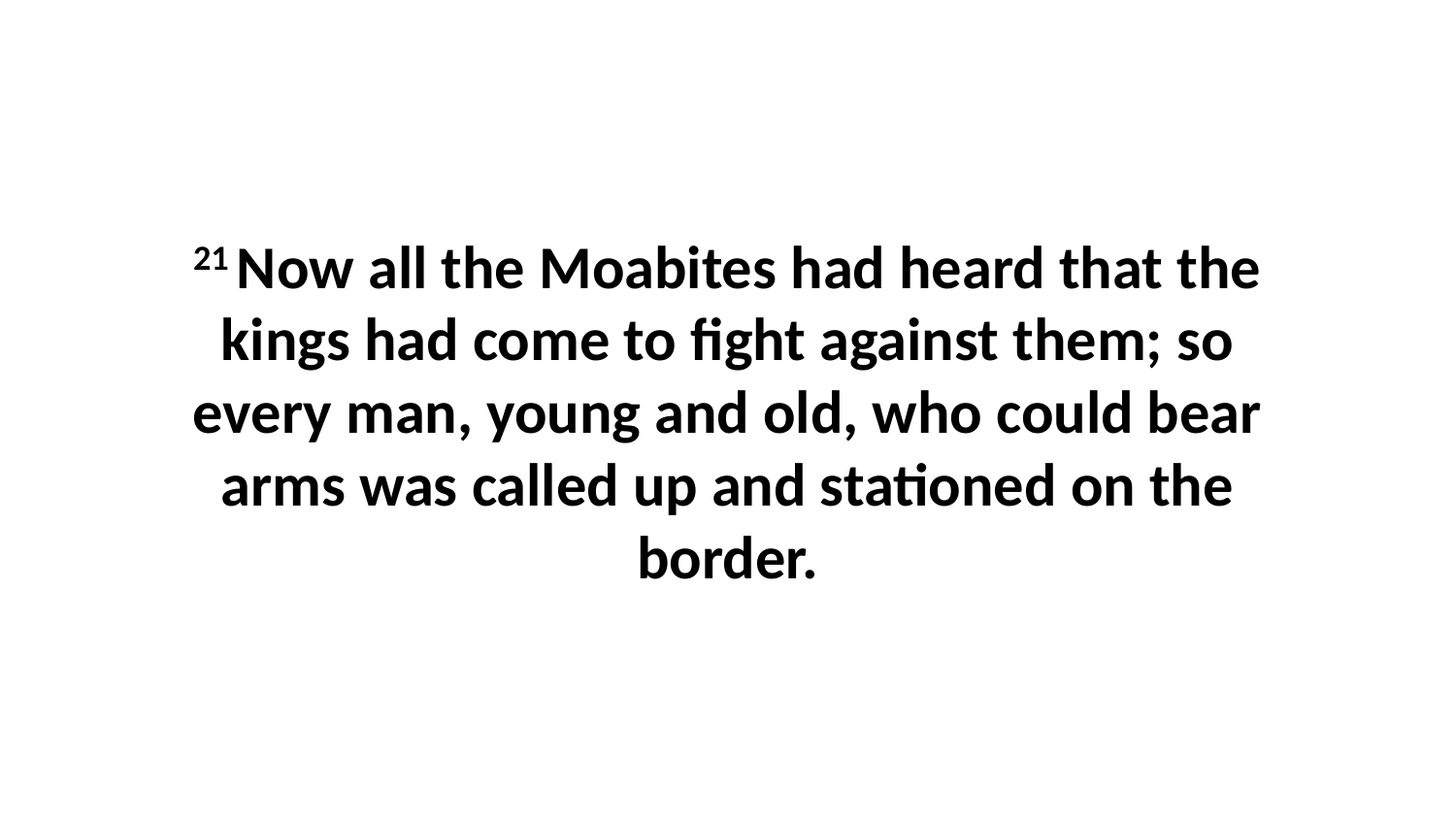

21 Now all the Moabites had heard that the kings had come to fight against them; so every man, young and old, who could bear arms was called up and stationed on the border.